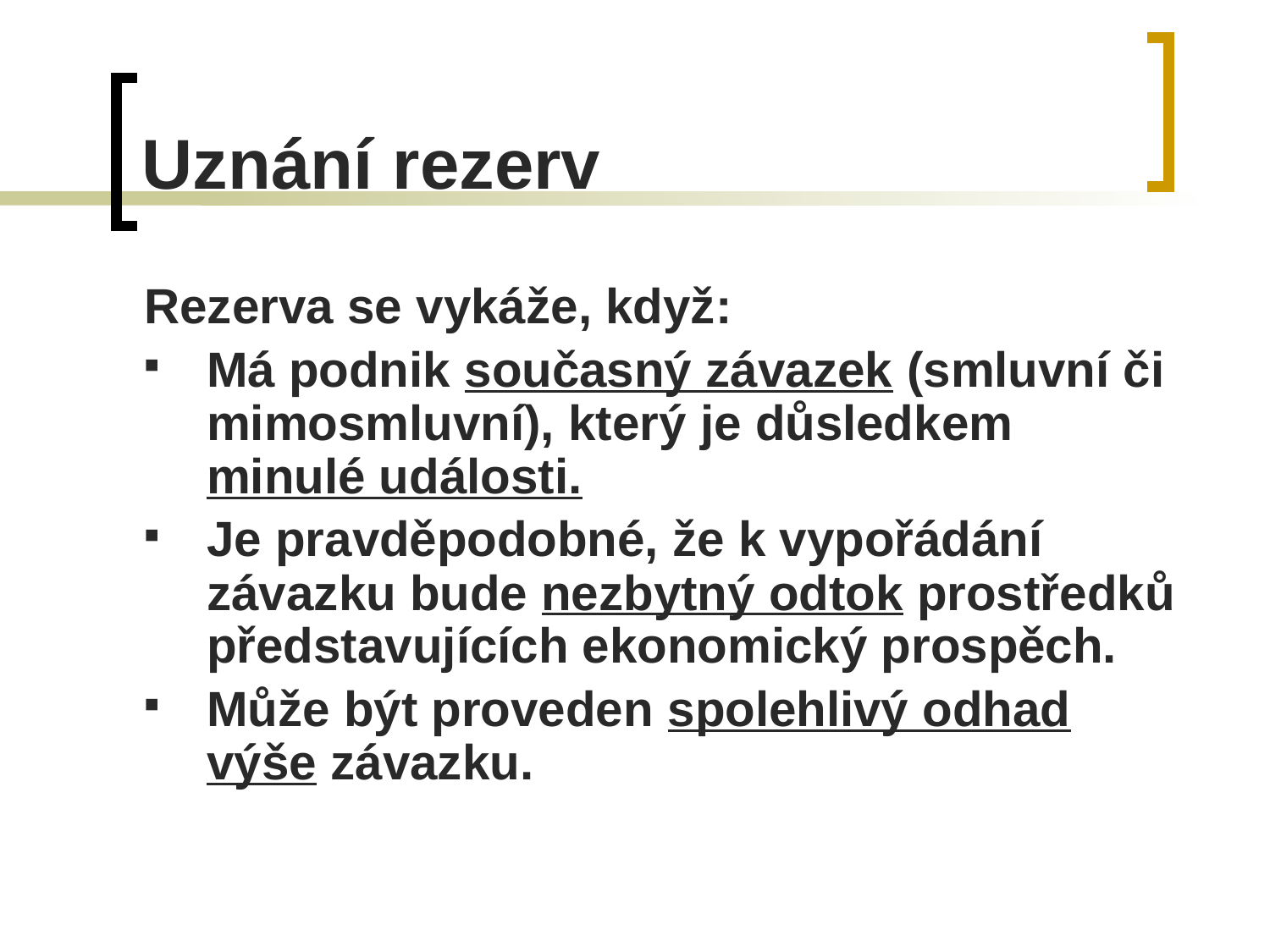

# Uznání rezerv
Rezerva se vykáže, když:
Má podnik současný závazek (smluvní či mimosmluvní), který je důsledkem minulé události.
Je pravděpodobné, že k vypořádání závazku bude nezbytný odtok prostředků představujících ekonomický prospěch.
Může být proveden spolehlivý odhad výše závazku.